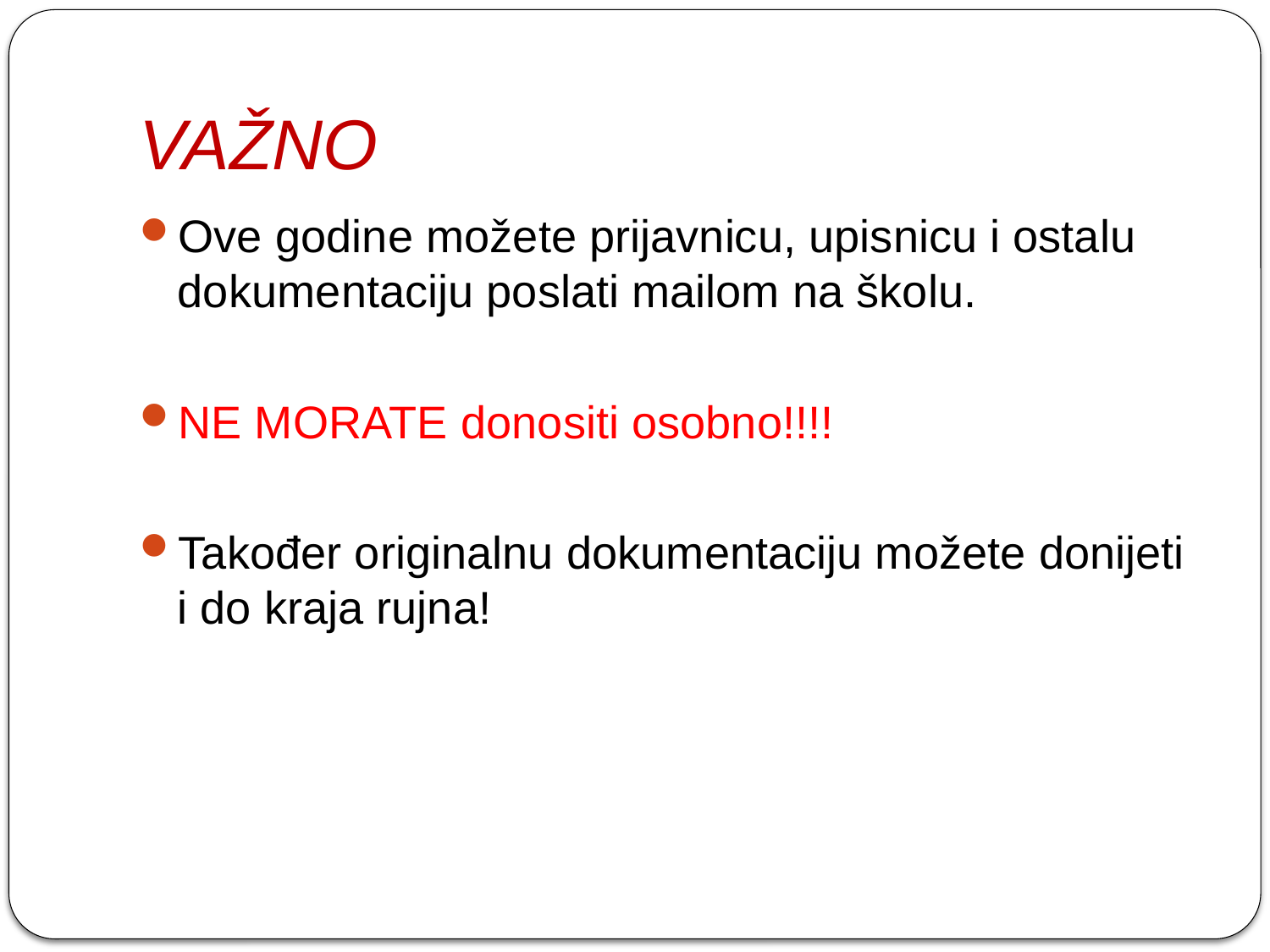

# VAŽNO
Ove godine možete prijavnicu, upisnicu i ostalu dokumentaciju poslati mailom na školu.

NE MORATE donositi osobno!!!!

Također originalnu dokumentaciju možete donijeti i do kraja rujna!